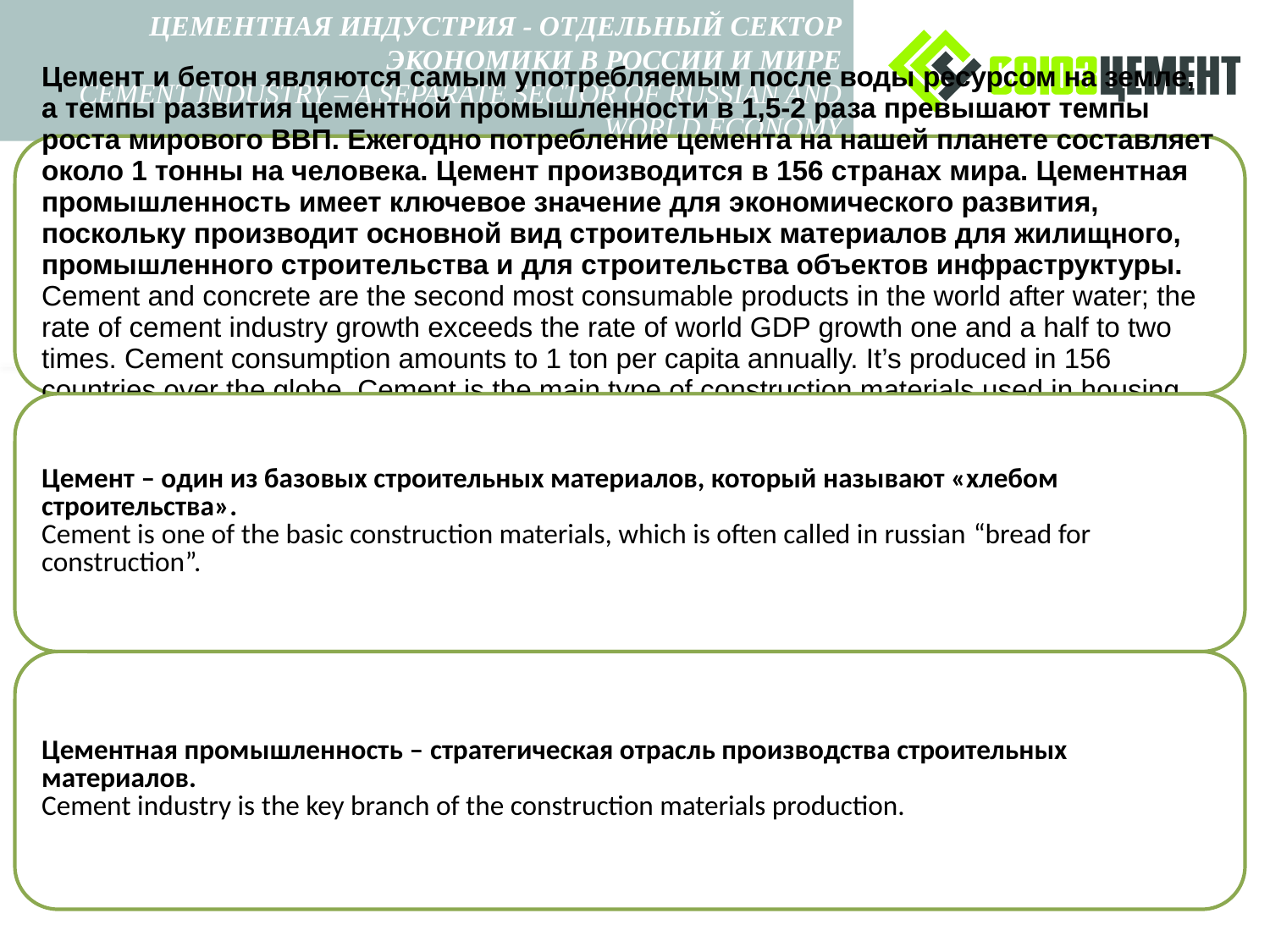

ЦЕМЕНТНАЯ ИНДУСТРИЯ - ОТДЕЛЬНЫЙ СЕКТОР ЭКОНОМИКИ В РОССИИ И МИРЕ
CEMENT INDUSTRY – A SEPARATE SECTOR OF RUSSIAN AND WORLD ECONOMY
Cement and concrete are the second most consumable products in the world after water; the rate of cement industry growth exceeds the rate of world GDP growth one and a half to two times. Cement consumption amounts to 1 ton per capita annually. It’s produced in 156 countries over the globe. Cement is the main type of construction materials used in housing and industrial construction, construction of infrastructural objects, so it is crucially significant for the economic growth.
Цемент – один из базовых строительных материалов, который называют «хлебом строительства».
Cement is one of the basic construction materials, which is often called in russian “bread for construction”.
Цементная промышленность – стратегическая отрасль производства строительных материалов.
Cement industry is the key branch of the construction materials production.